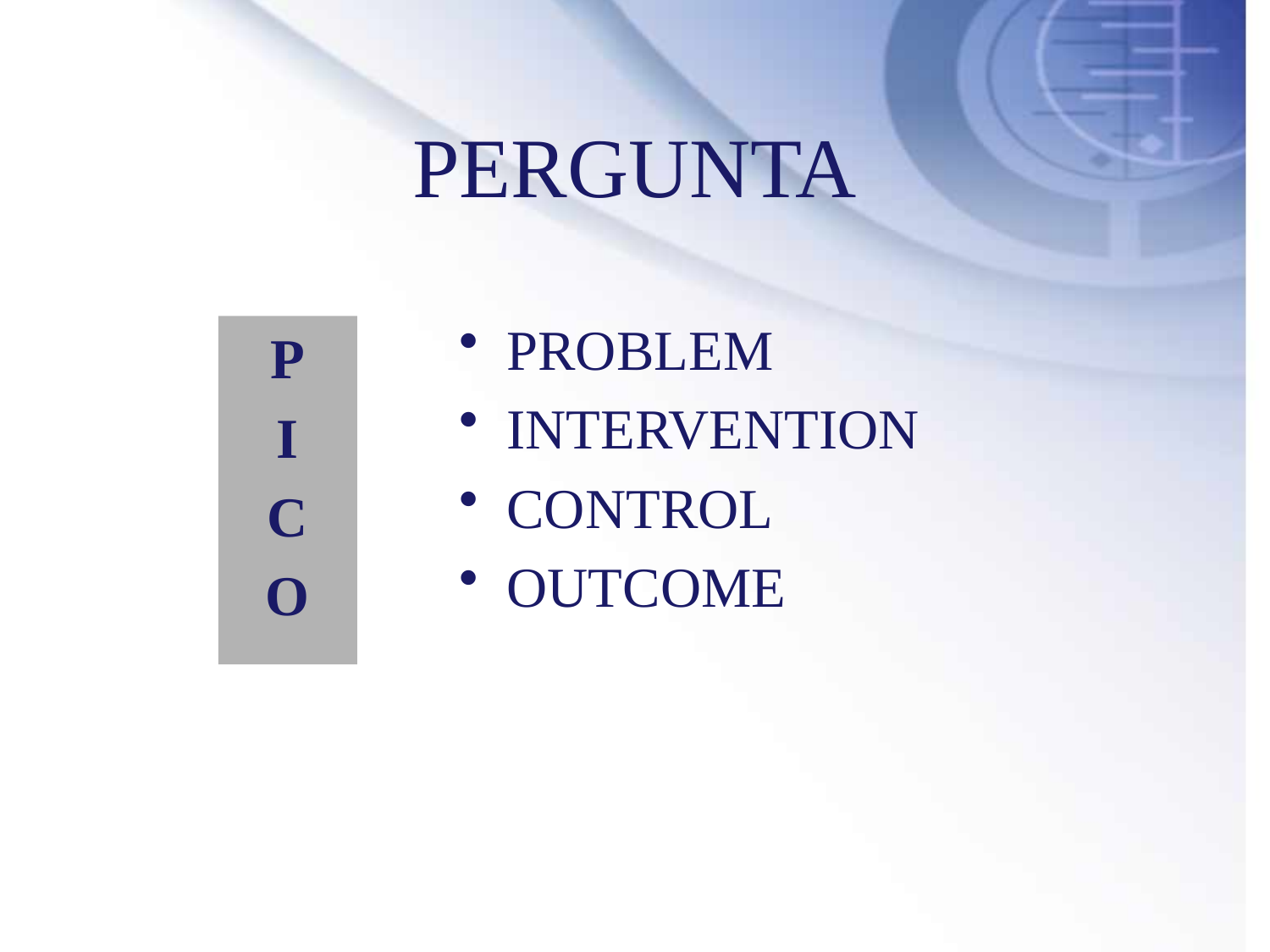

# PERGUNTA
PROBLEM
INTERVENTION
CONTROL
OUTCOME
P
I
C
O